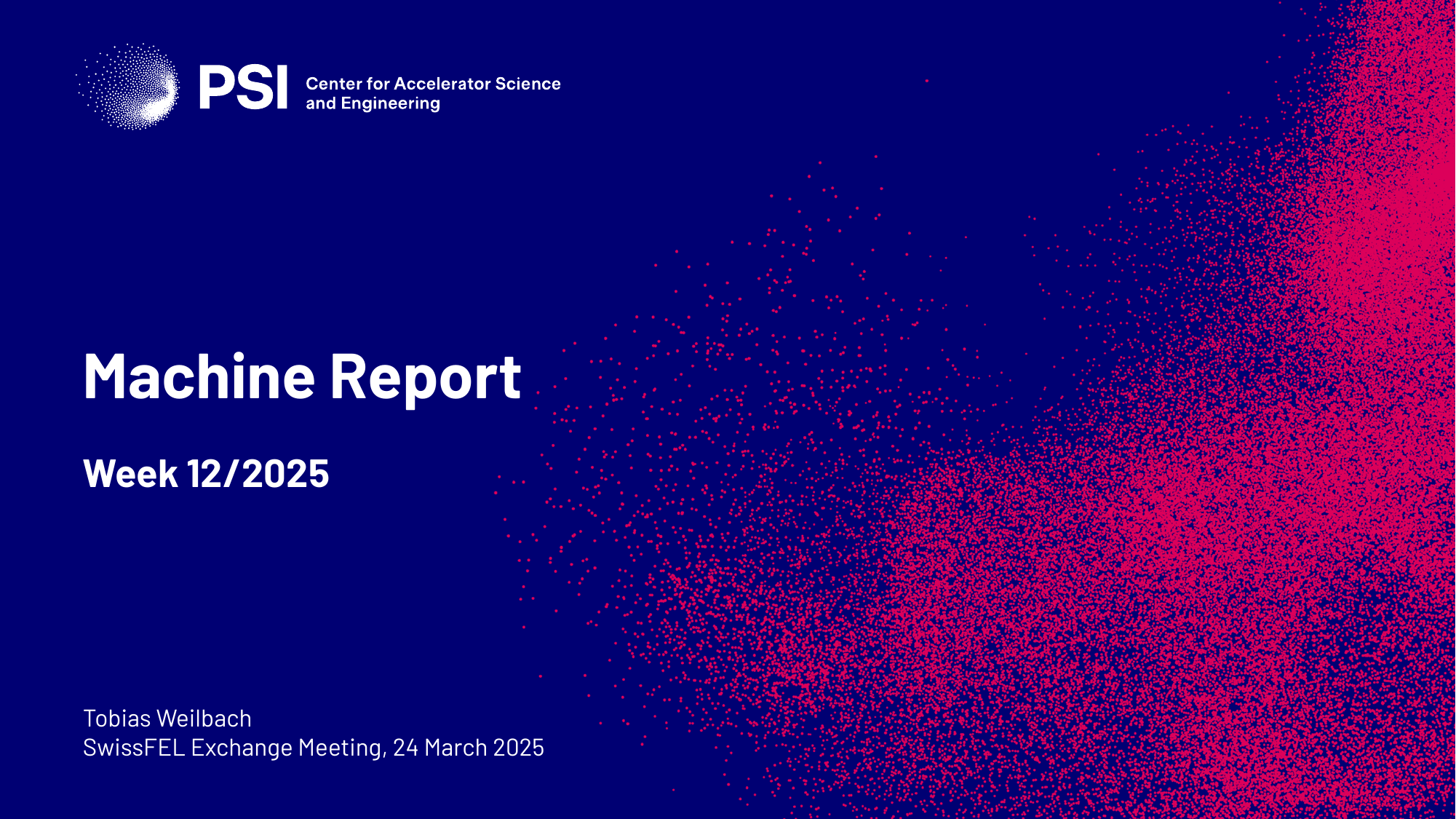

# Machine Report
Week 12/2025
Tobias Weilbach
SwissFEL Exchange Meeting, 24 March 2025